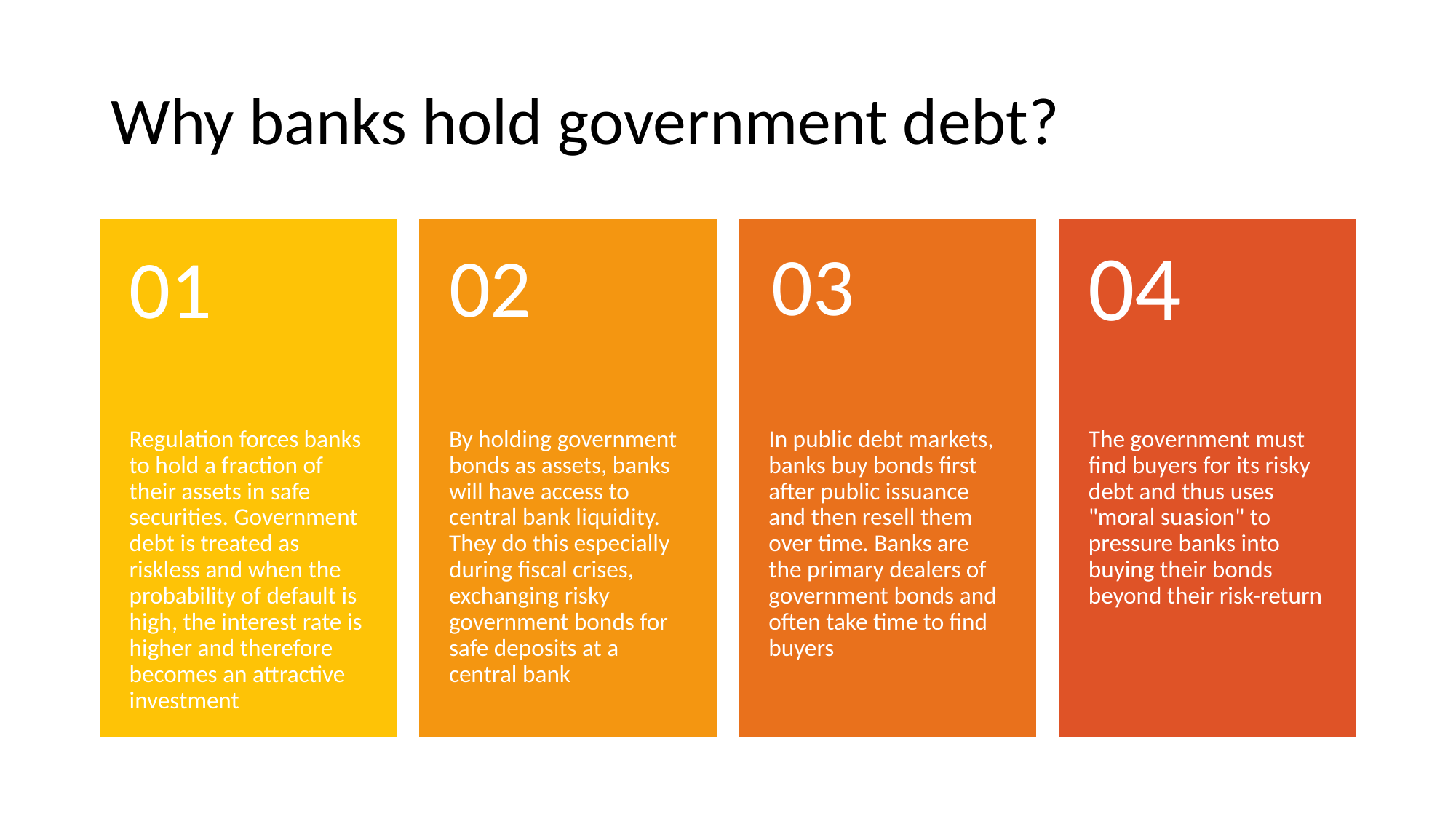

# Why banks hold government debt?
Regulation forces banks to hold a fraction of their assets in safe securities. Government debt is treated as riskless and when the probability of default is high, the interest rate is higher and therefore becomes an attractive investment
01
By holding government bonds as assets, banks will have access to central bank liquidity. They do this especially during fiscal crises, exchanging risky government bonds for safe deposits at a central bank
02
In public debt markets, banks buy bonds first after public issuance and then resell them over time. Banks are the primary dealers of government bonds and often take time to find buyers
03
The government must find buyers for its risky debt and thus uses "moral suasion" to pressure banks into buying their bonds beyond their risk-return
04